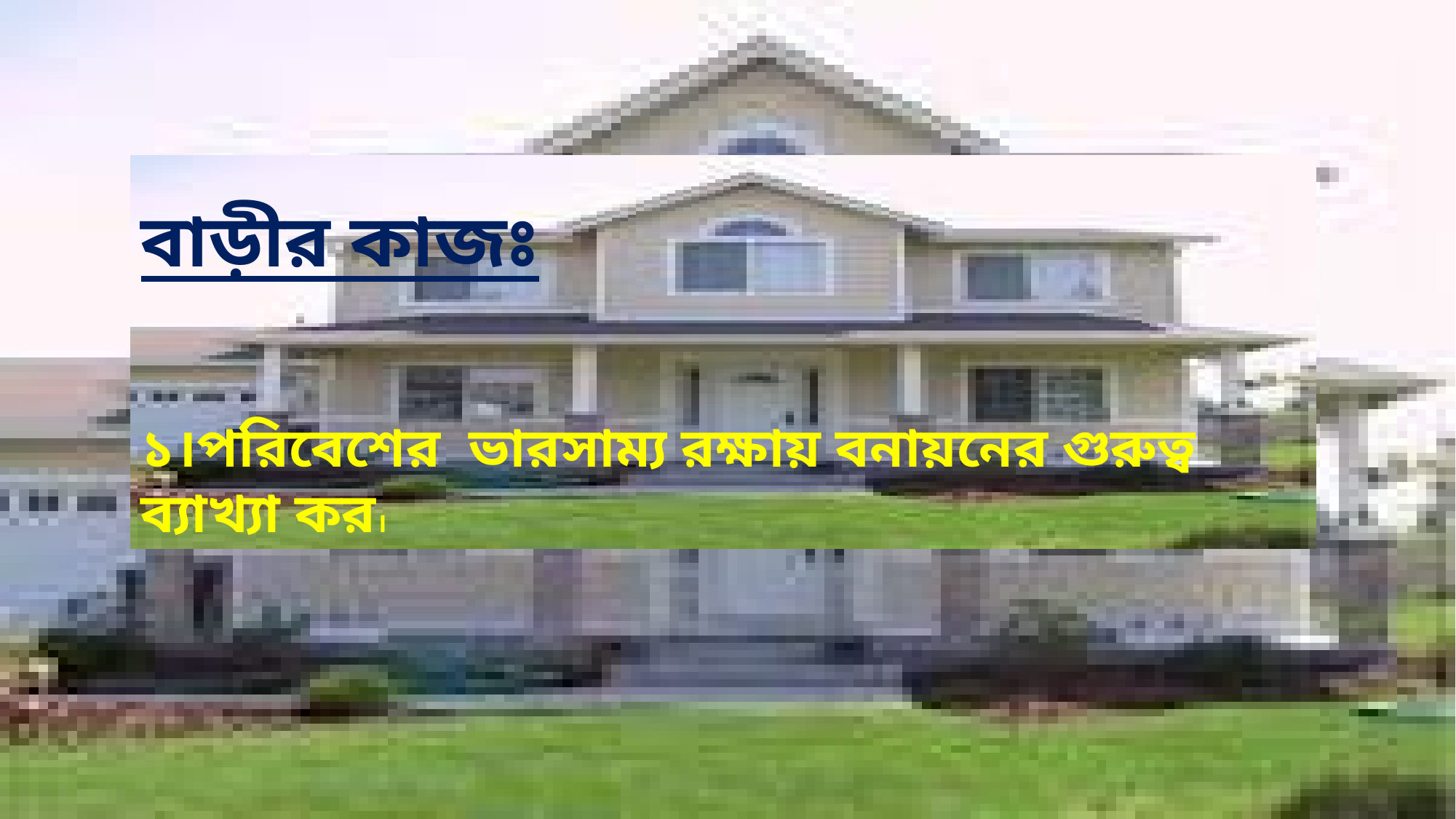

বাড়ীর কাজঃ

১।পরিবেশের  ভারসাম্য রক্ষায় বনায়নের গুরুত্ব ব্যাখ্যা কর।